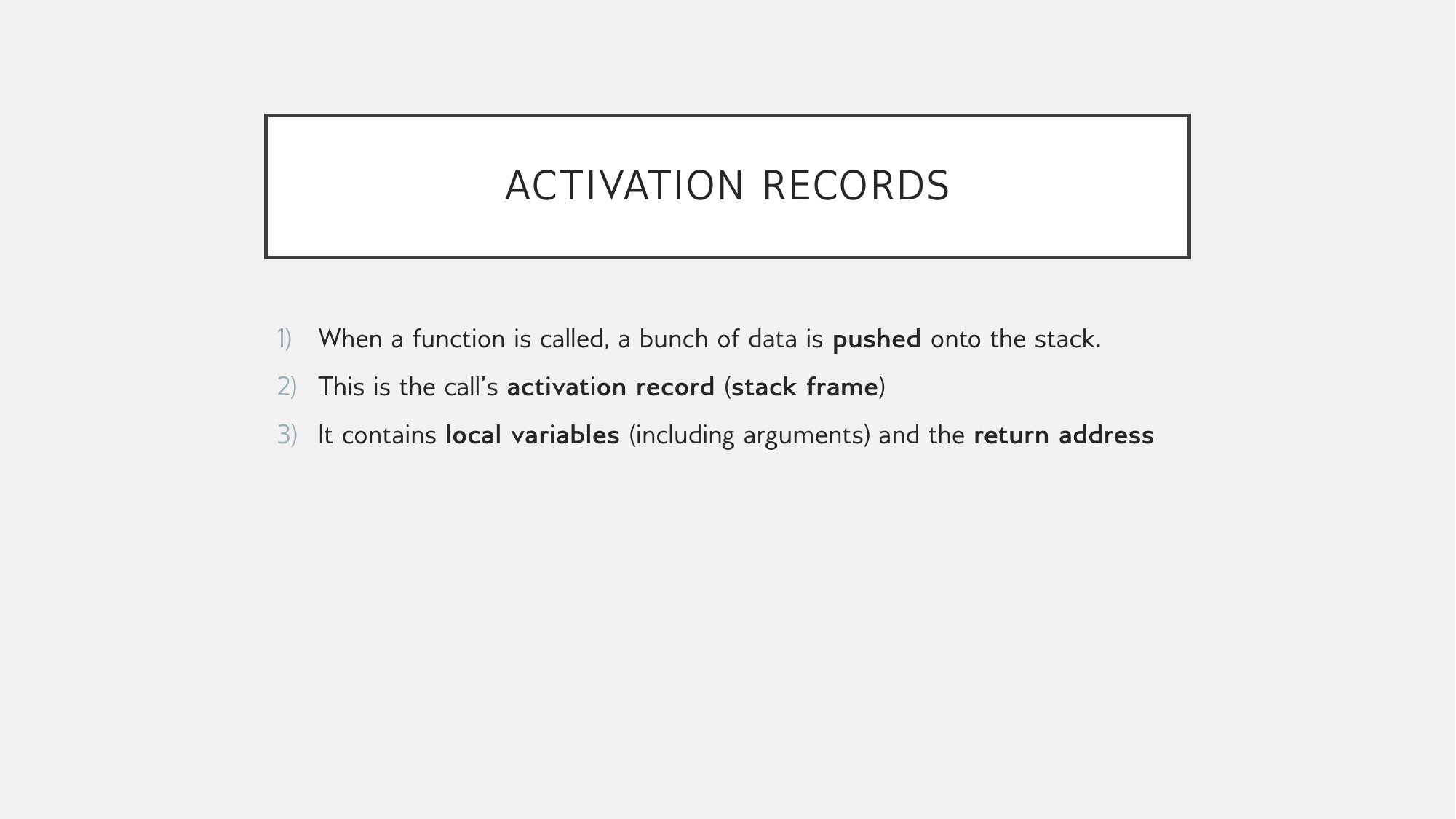

# Activation Records
When a function is called, a bunch of data is pushed onto the stack.
This is the call’s activation record (stack frame)
It contains local variables (including arguments) and the return address